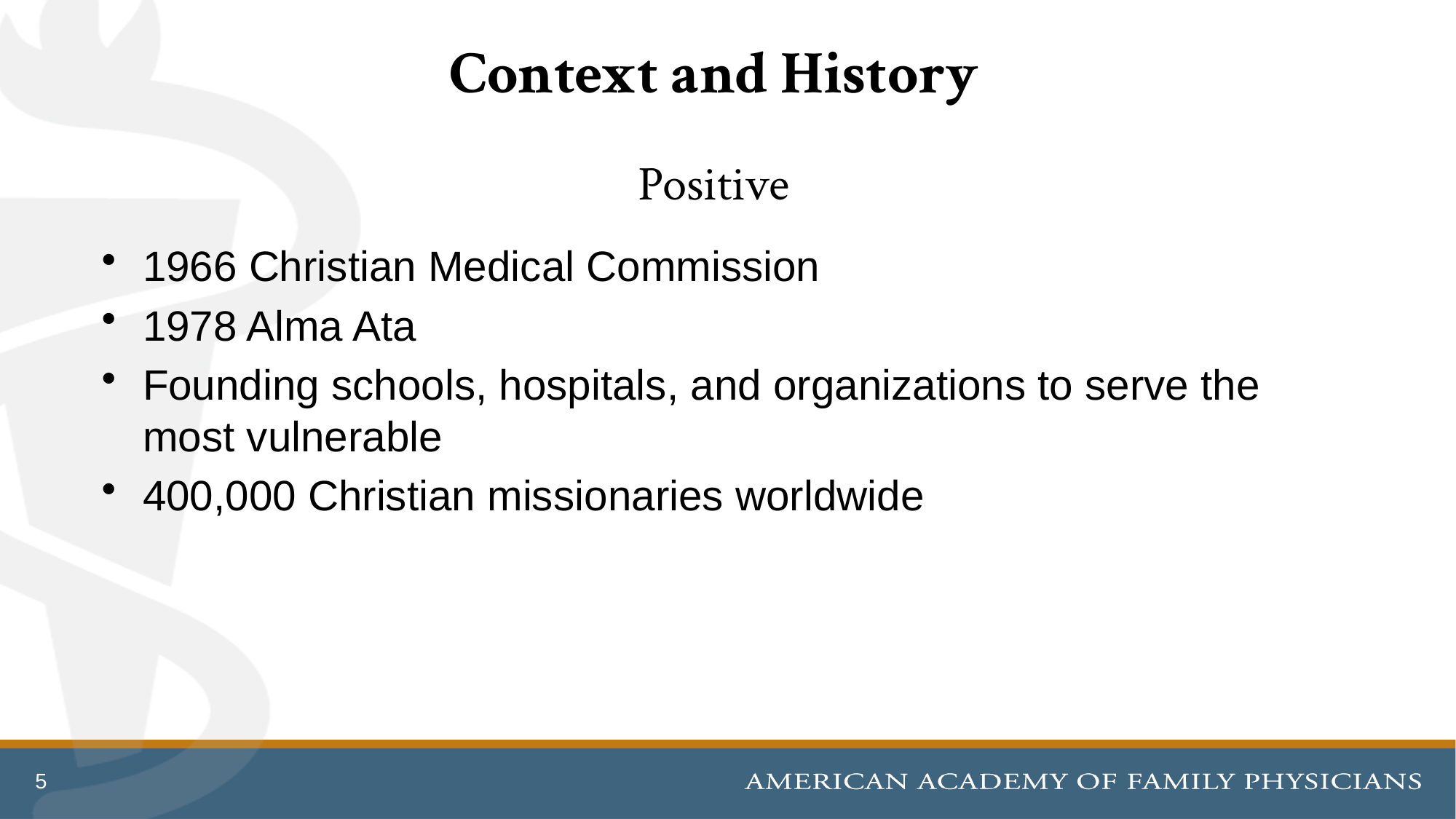

# Context and History
Positive

1966 Christian Medical Commission
1978 Alma Ata
Founding schools, hospitals, and organizations to serve the most vulnerable
400,000 Christian missionaries worldwide
5